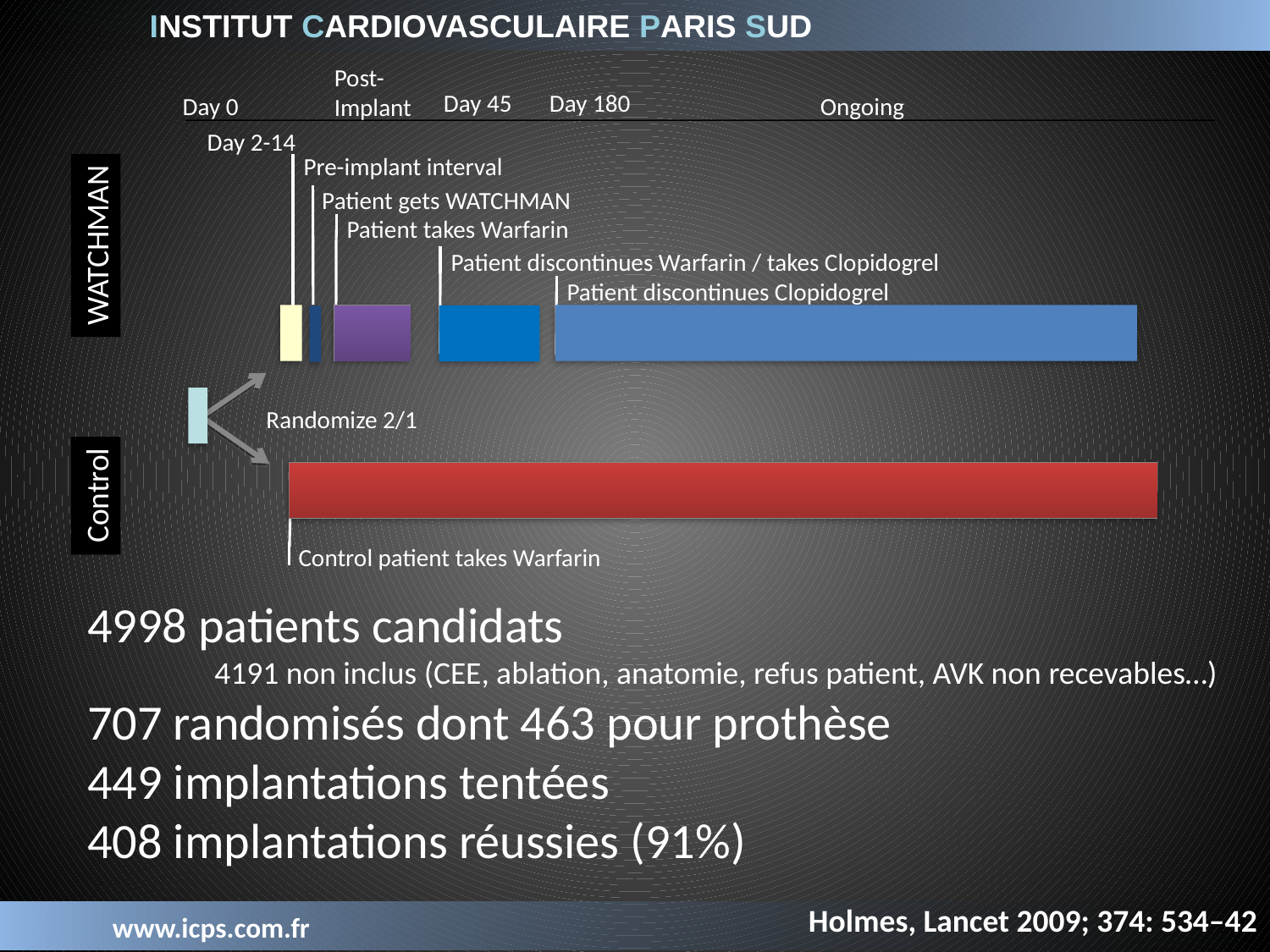

Post-
Implant
Day 180
Day 45
Day 0
Ongoing

Day 2-14
Pre-implant interval
Patient gets WATCHMAN
Patient takes Warfarin
WATCHMAN
Patient discontinues Warfarin / takes Clopidogrel
Patient discontinues Clopidogrel

Randomize 2/1

Control
Control patient takes Warfarin
4998 patients candidats
	4191 non inclus (CEE, ablation, anatomie, refus patient, AVK non recevables…)
707 randomisés dont 463 pour prothèse
449 implantations tentées
408 implantations réussies (91%)

Holmes, Lancet 2009; 374: 534–42